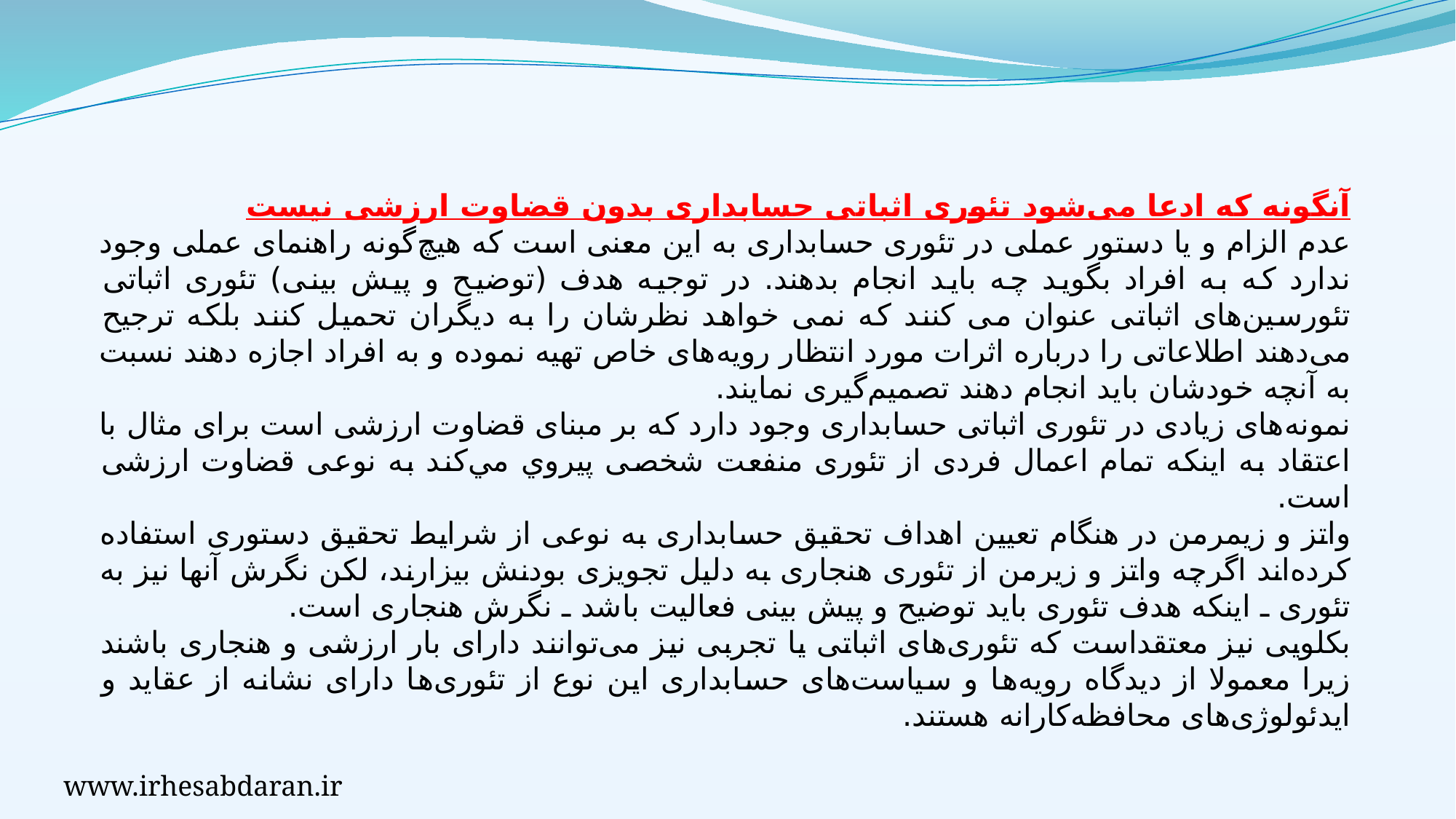

آنگونه که ادعا می‌شود تئوری اثباتی حسابداری بدون قضاوت ارزشی نيست
عدم الزام و یا دستور عملی در تئوری حسابداری به این معنی است که هیچ‌گونه راهنمای عملی وجود ندارد که به افراد بگوید چه باید انجام بدهند. در توجیه هدف (توضیح و پیش بینی) تئوری اثباتی تئورسین‌های اثباتی عنوان می کنند که نمی خواهد نظرشان را به دیگران تحمیل کنند بلکه ترجیح می‌دهند اطلاعاتی را درباره اثرات مورد انتظار رویه‌های خاص تهیه نموده و به افراد اجازه دهند نسبت به آنچه خودشان باید انجام دهند تصمیم‌گیری نمایند.
نمونه‌های زیادی در تئوری اثباتی حسابداری وجود دارد که بر مبنای قضاوت ارزشی است برای مثال با اعتقاد به اینکه تمام اعمال فردی از تئوری منفعت شخصی پيروي مي‌كند به نوعی قضاوت ارزشی است.
واتز و زیمرمن در هنگام تعیین اهداف تحقیق حسابداری به نوعی از شرایط تحقیق دستوری استفاده کرده‌اند اگرچه واتز و زیرمن از تئوری هنجاری به دلیل تجویزی بودنش بیزارند، لکن نگرش آنها نیز به تئوری ـ اینکه هدف تئوری باید توضیح و پیش بینی فعالیت باشد ـ نگرش هنجاری است.
بکلویی نیز معتقداست که تئوری‌های اثباتی یا تجربی نیز می‌توانند دارای بار ارزشی و هنجاری باشند زیرا معمولا از دیدگاه رویه‌ها و سیاست‌های حسابداری این نوع از تئوری‌ها دارای نشانه از عقاید و ایدئولوژی‌های محافظه‌کارانه هستند.
www.irhesabdaran.ir